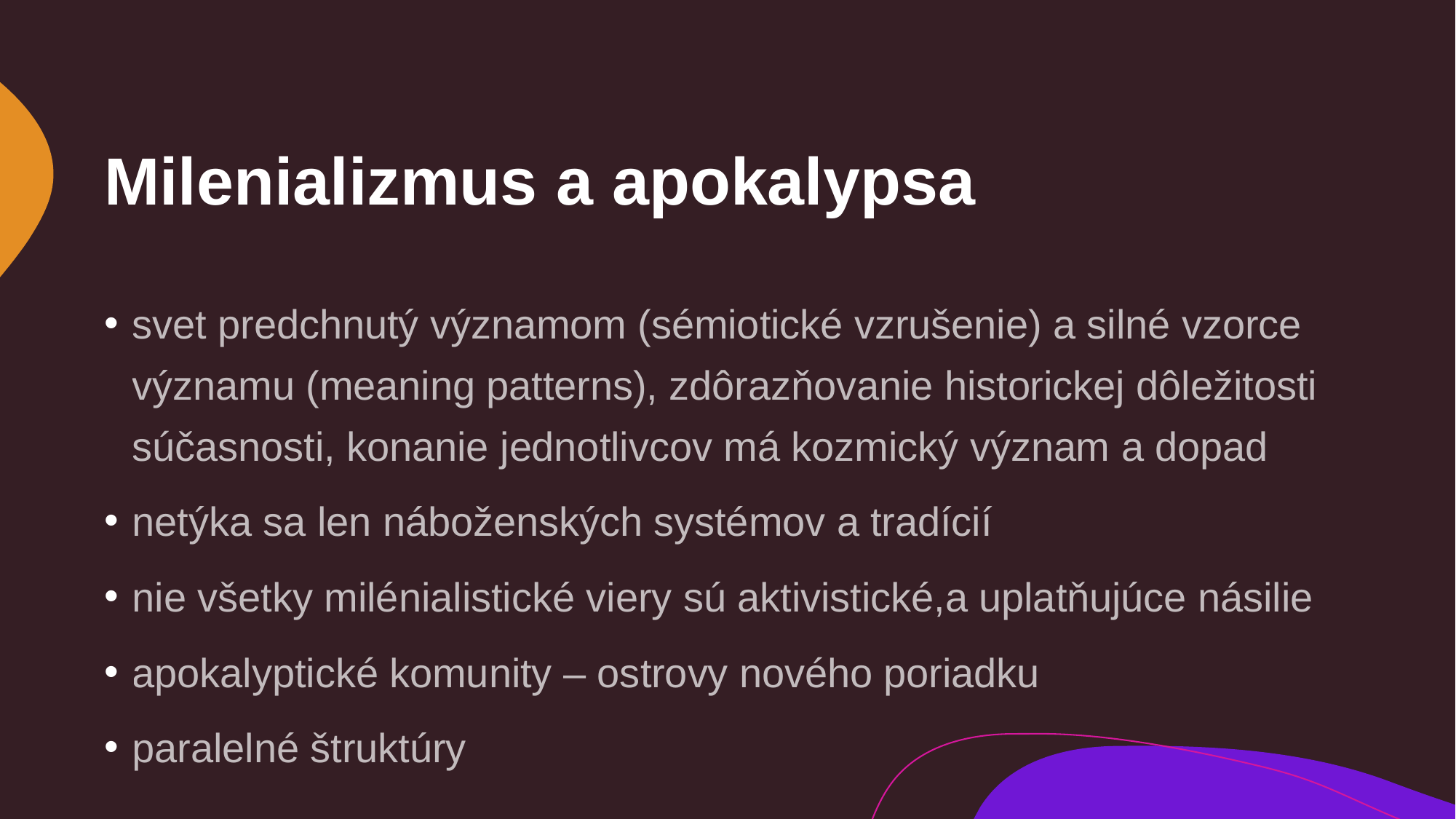

# Milenializmus a apokalypsa
svet predchnutý významom (sémiotické vzrušenie) a silné vzorce významu (meaning patterns), zdôrazňovanie historickej dôležitosti súčasnosti, konanie jednotlivcov má kozmický význam a dopad
netýka sa len náboženských systémov a tradícií
nie všetky milénialistické viery sú aktivistické,a uplatňujúce násilie
apokalyptické komunity – ostrovy nového poriadku
paralelné štruktúry